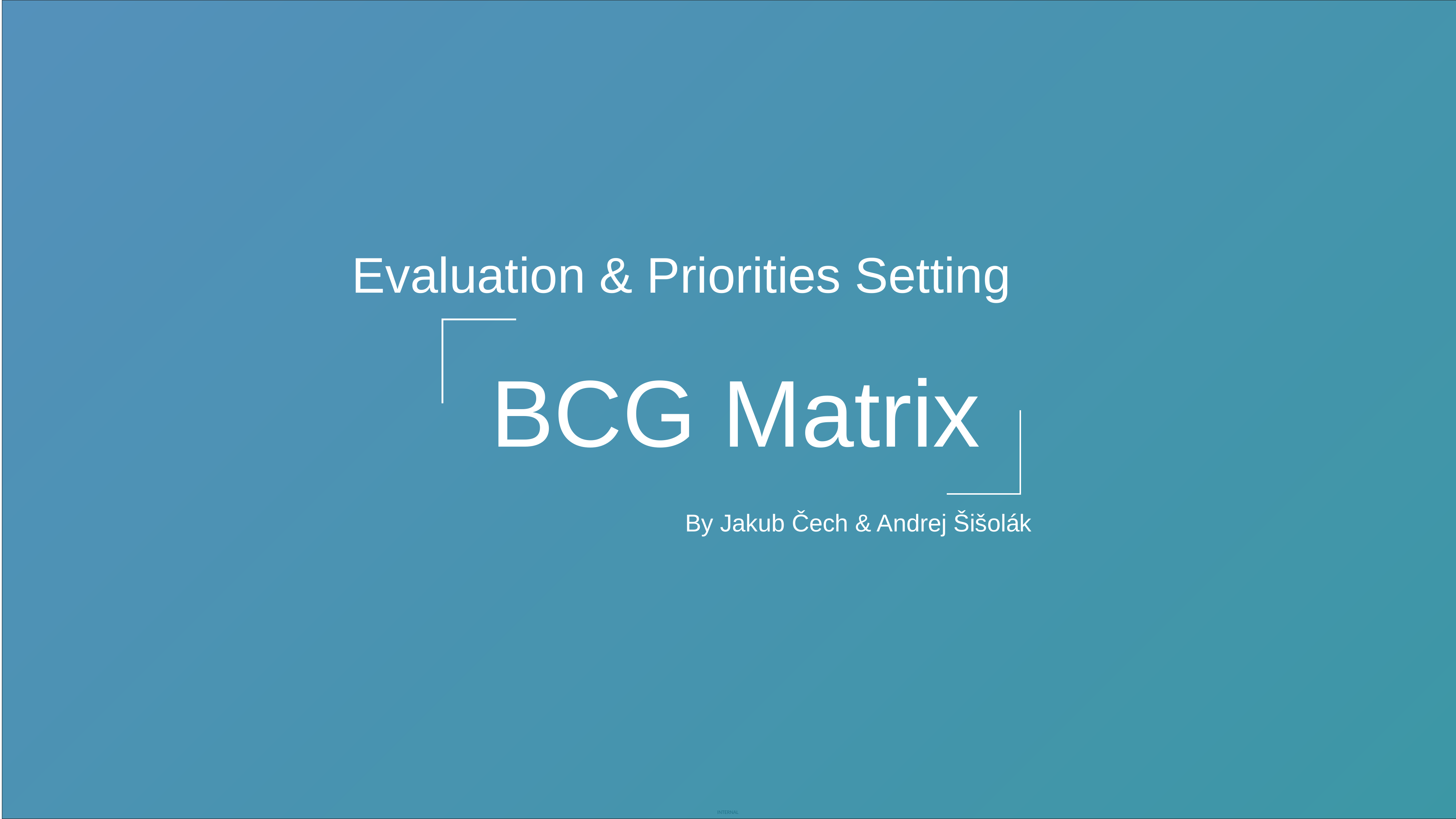

Evaluation & Priorities Setting
BCG Matrix
By Jakub Čech & Andrej Šišolák